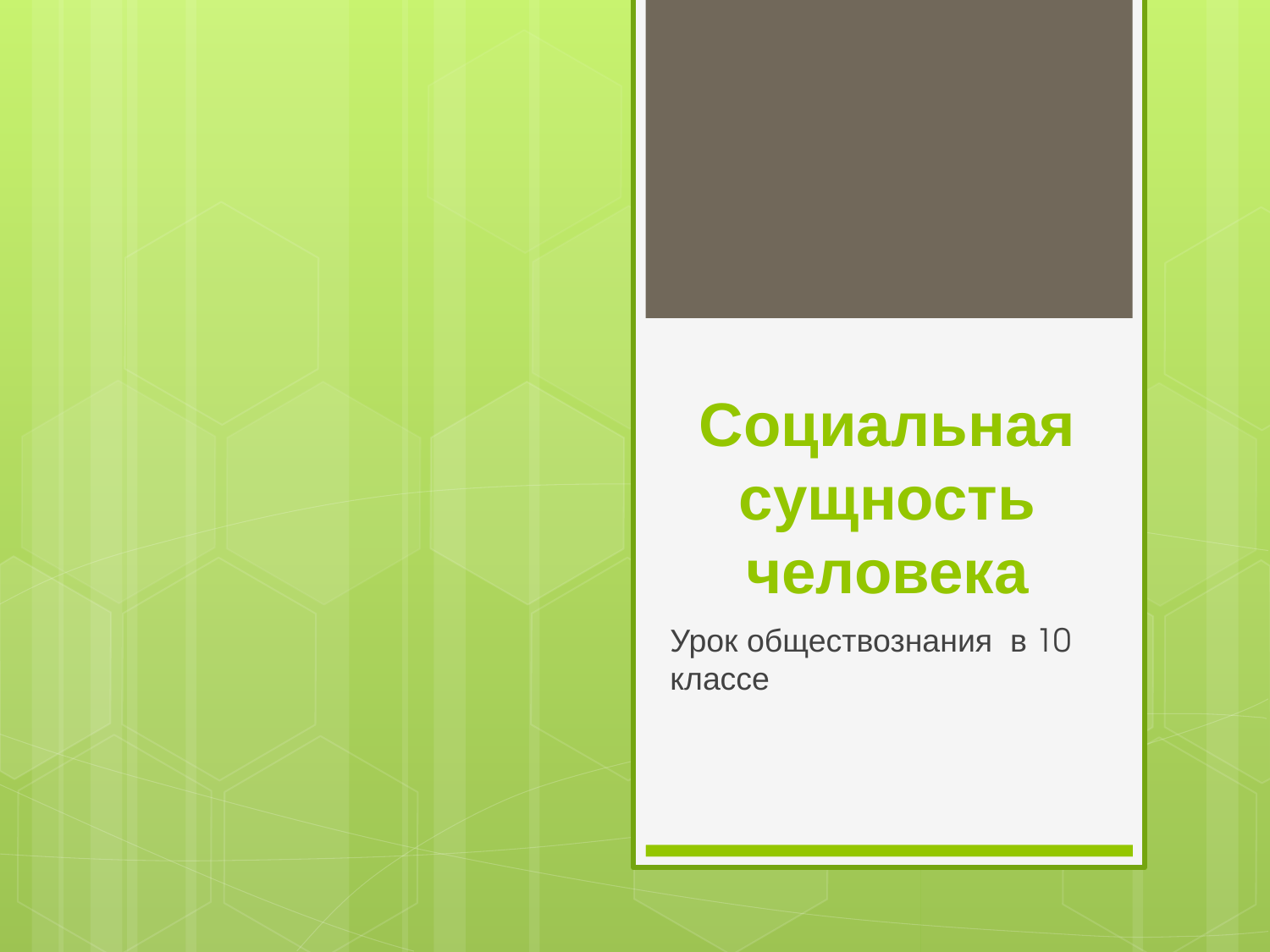

# Социальная сущность человека
Урок обществознания  в 10 классе